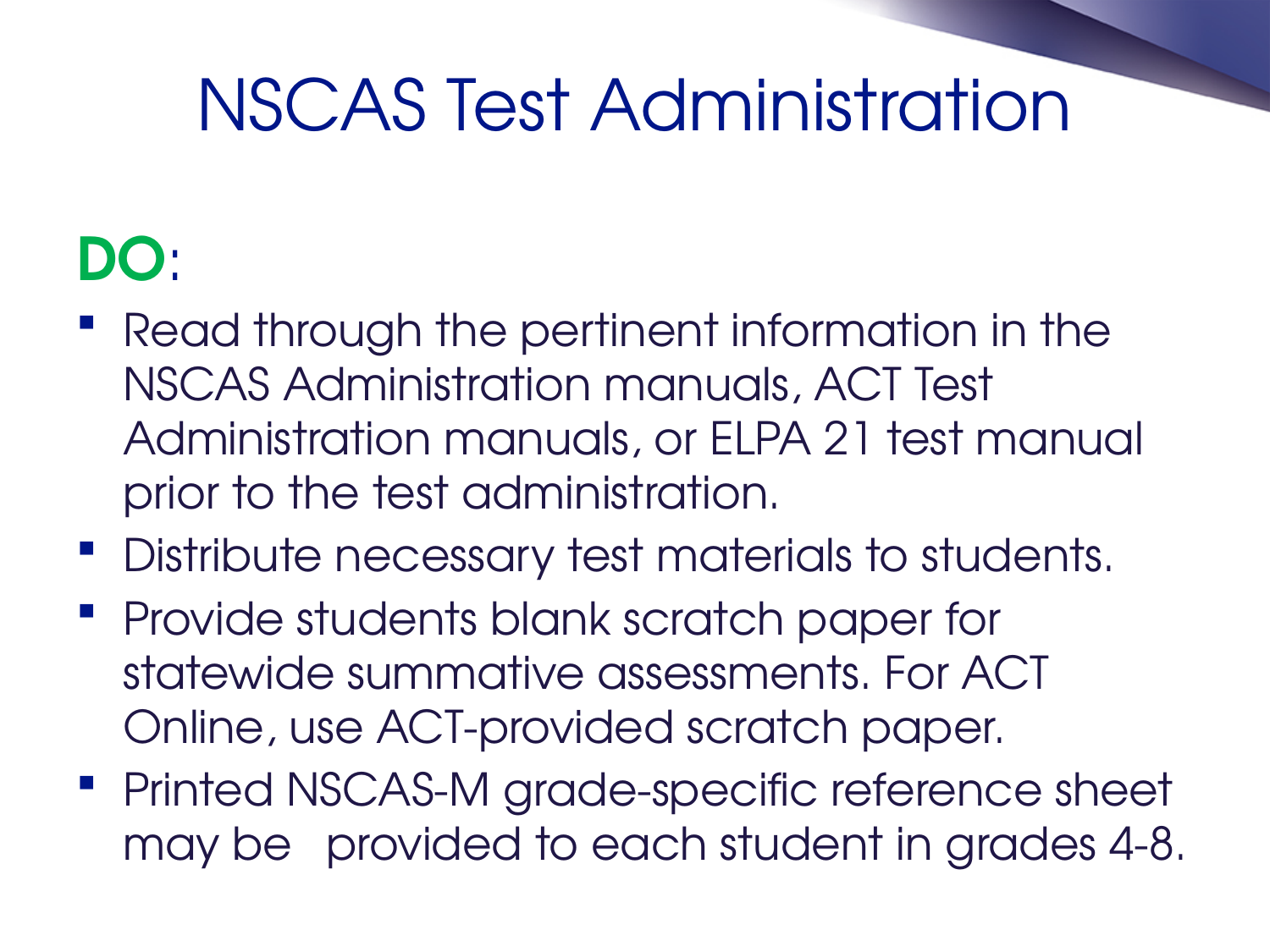

# NSCAS Test Administration
DO:
Read through the pertinent information in the NSCAS Administration manuals, ACT Test Administration manuals, or ELPA 21 test manual prior to the test administration.
Distribute necessary test materials to students.
Provide students blank scratch paper for statewide summative assessments. For ACT Online, use ACT-provided scratch paper.
Printed NSCAS-M grade-specific reference sheet may be 	provided to each student in grades 4-8.